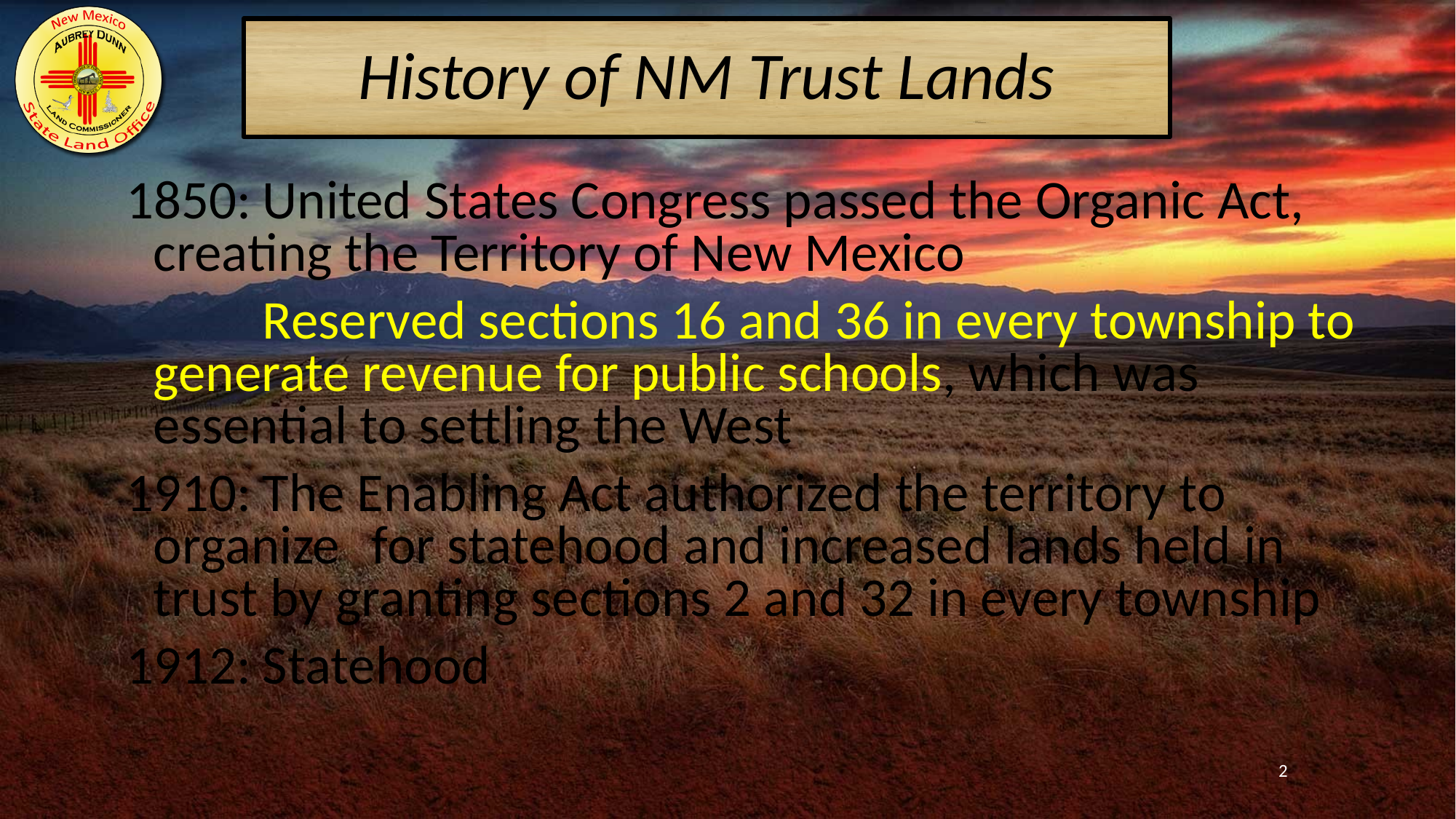

# History of NM Trust Lands
1850:	United States Congress passed the Organic Act, creating the Territory of New Mexico
		Reserved sections 16 and 36 in every township to generate revenue for public schools, which was essential to settling the West
1910:	The Enabling Act authorized the territory to organize	for statehood and increased lands held in trust by granting sections 2 and 32 in every township
1912:	Statehood